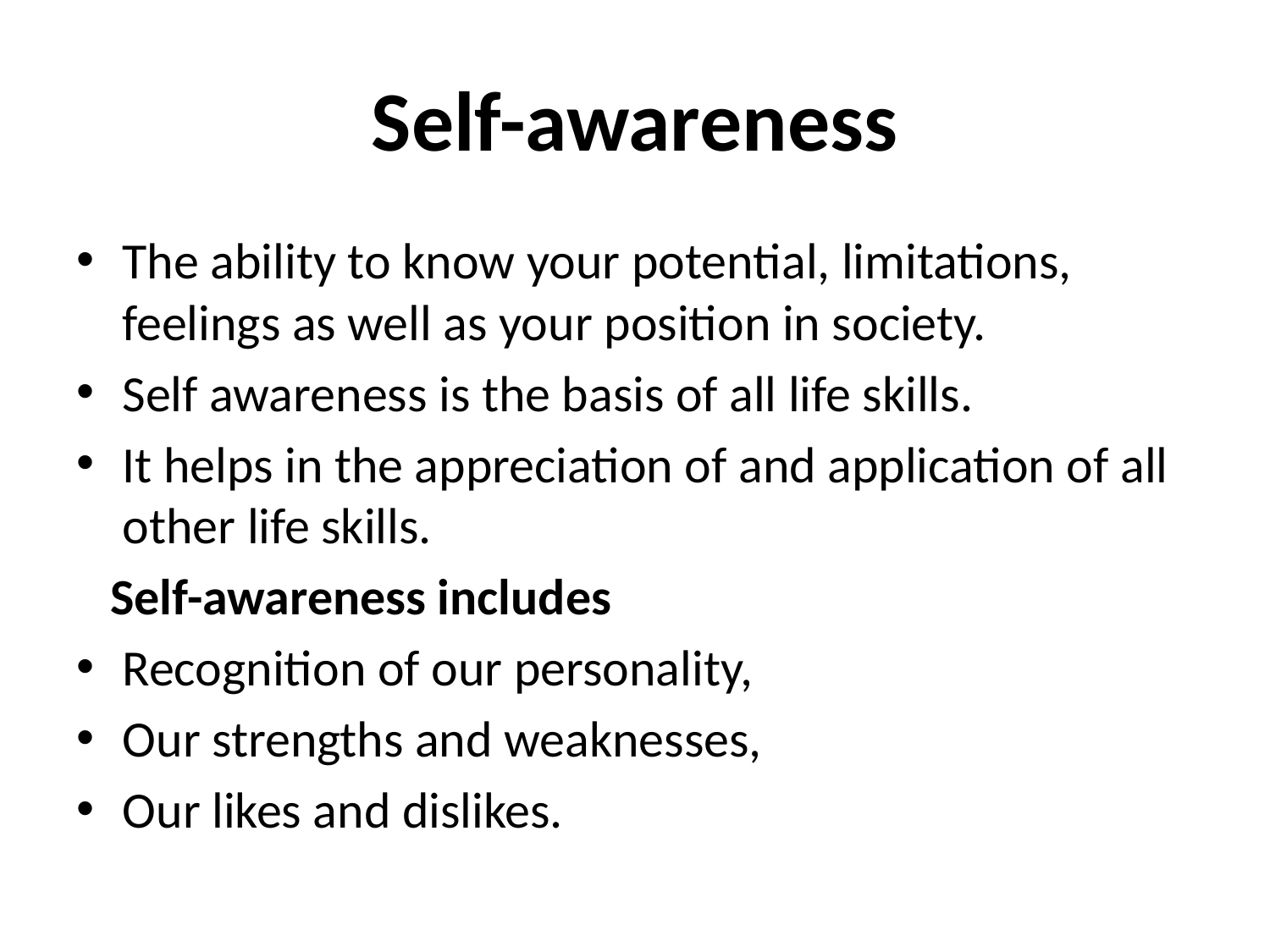

# Self-awareness
The ability to know your potential, limitations, feelings as well as your position in society.
Self awareness is the basis of all life skills.
It helps in the appreciation of and application of all other life skills.
   Self-awareness includes
Recognition of our personality,
Our strengths and weaknesses,
Our likes and dislikes.